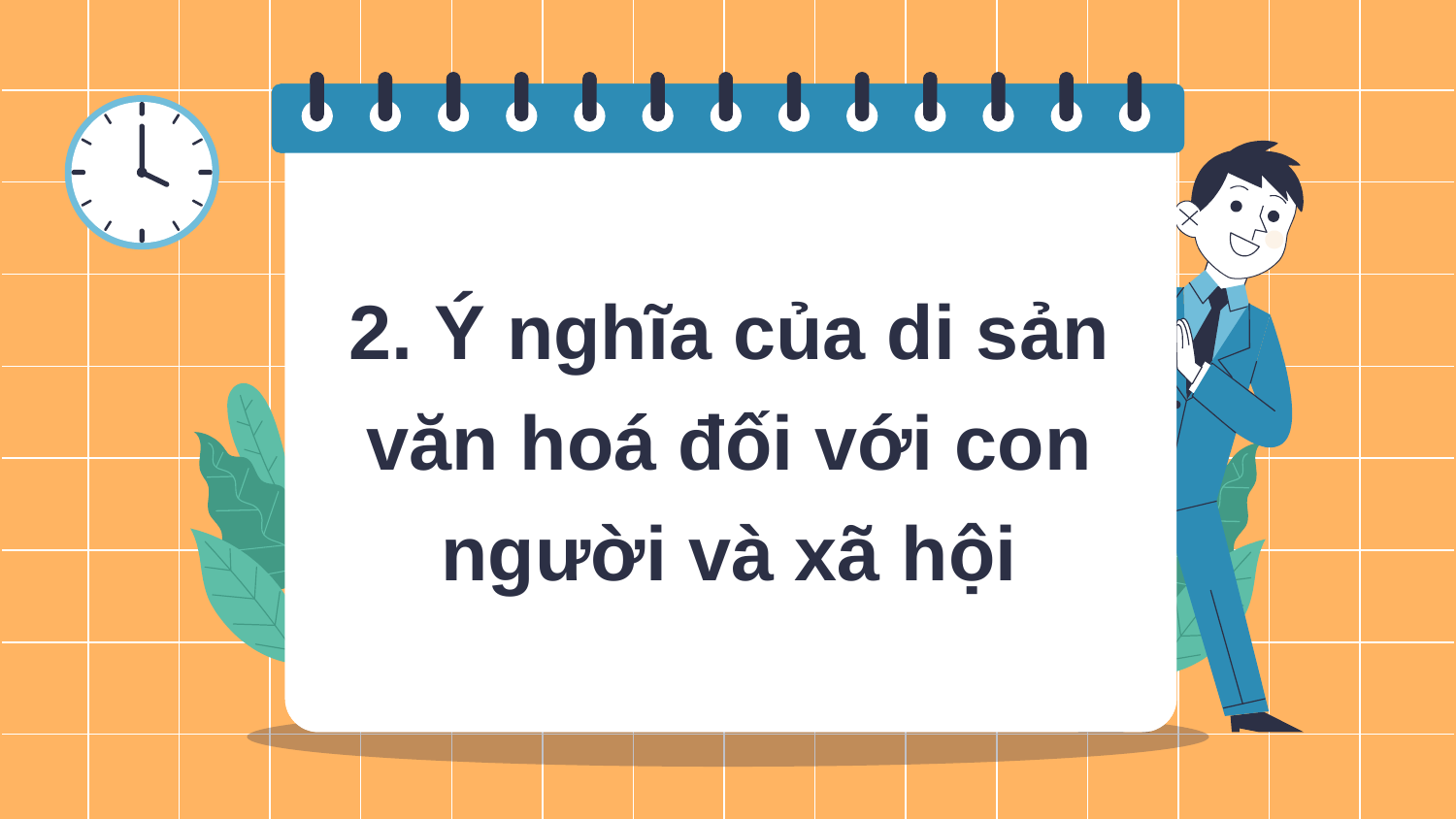

# 2. Ý nghĩa của di sản văn hoá đối với con người và xã hội